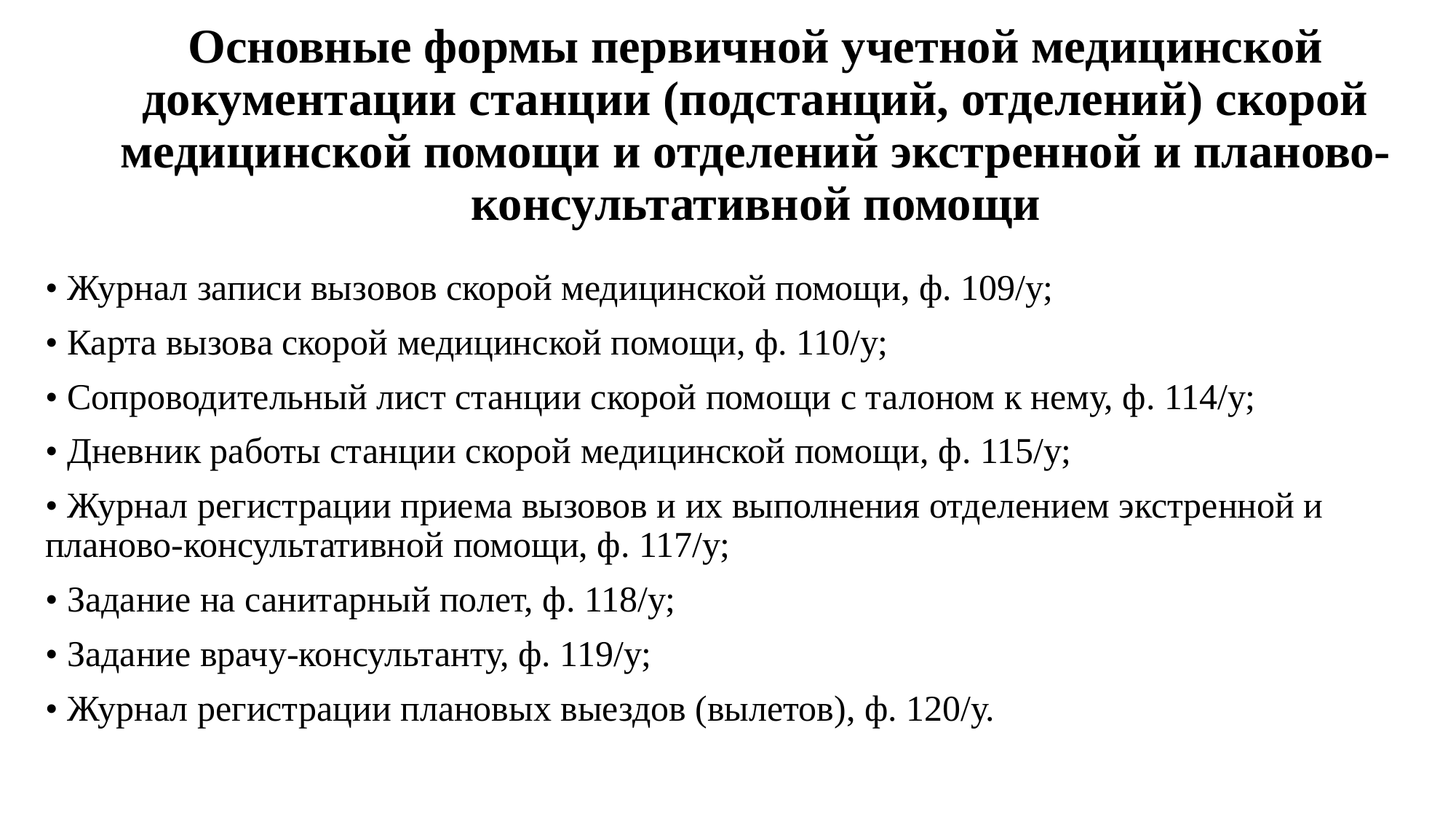

# Основные формы первичной учетной медицинской документации станции (подстанций, отделений) скорой медицинской помощи и отделений экстренной и планово-консультативной помощи
• Журнал записи вызовов скорой медицинской помощи, ф. 109/у;
• Карта вызова скорой медицинской помощи, ф. 110/у;
• Сопроводительный лист станции скорой помощи с талоном к нему, ф. 114/у;
• Дневник работы станции скорой медицинской помощи, ф. 115/у;
• Журнал регистрации приема вызовов и их выполнения отделением экстренной и планово-консультативной помощи, ф. 117/у;
• Задание на санитарный полет, ф. 118/у;
• Задание врачу-консультанту, ф. 119/у;
• Журнал регистрации плановых выездов (вылетов), ф. 120/у.